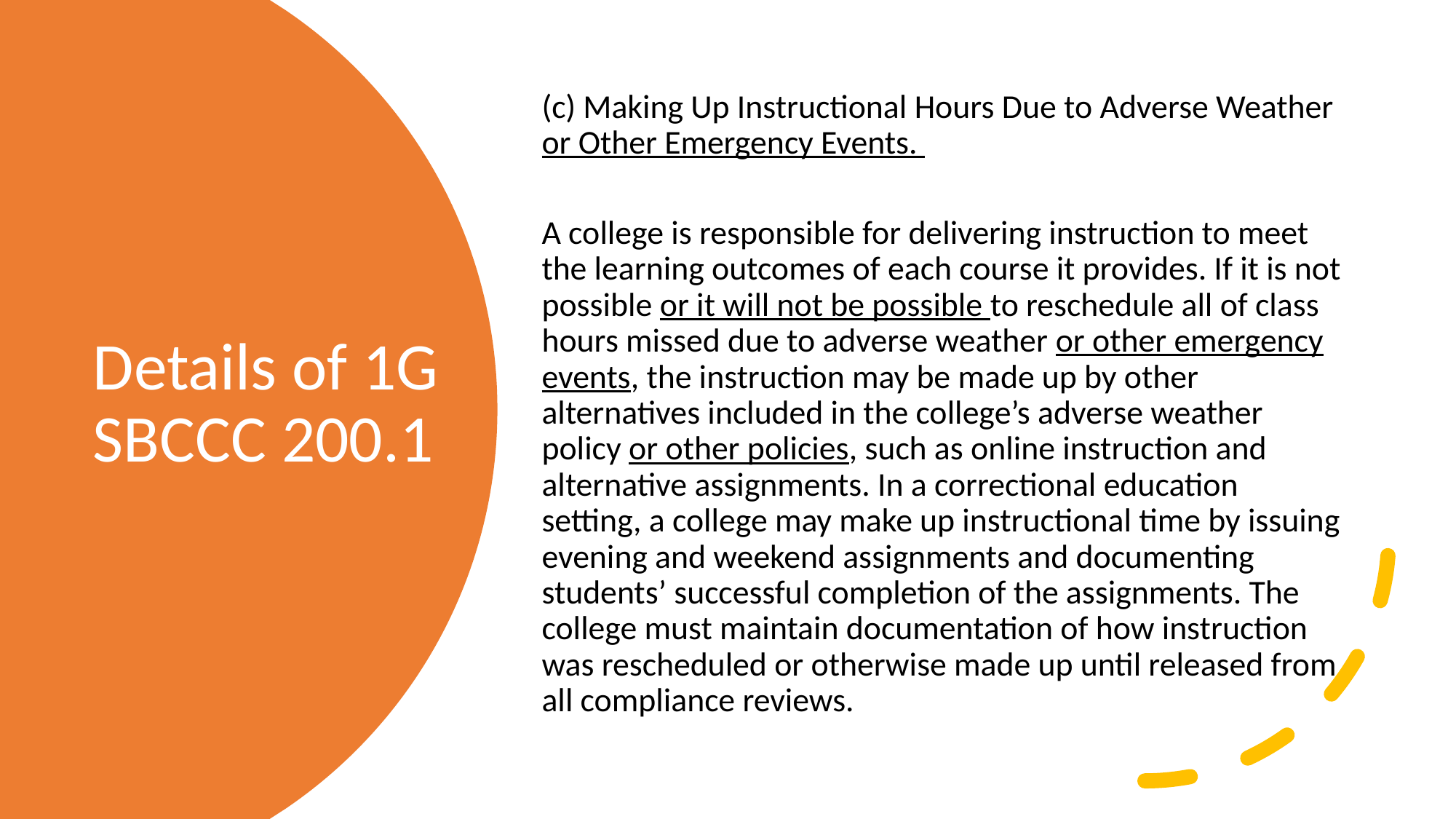

(c) Making Up Instructional Hours Due to Adverse Weather or Other Emergency Events.

A college is responsible for delivering instruction to meet the learning outcomes of each course it provides. If it is not possible or it will not be possible to reschedule all of class hours missed due to adverse weather or other emergency events, the instruction may be made up by other alternatives included in the college’s adverse weather policy or other policies, such as online instruction and alternative assignments. In a correctional education setting, a college may make up instructional time by issuing evening and weekend assignments and documenting students’ successful completion of the assignments. The college must maintain documentation of how instruction was rescheduled or otherwise made up until released from all compliance reviews.
# Details of 1G SBCCC 200.1